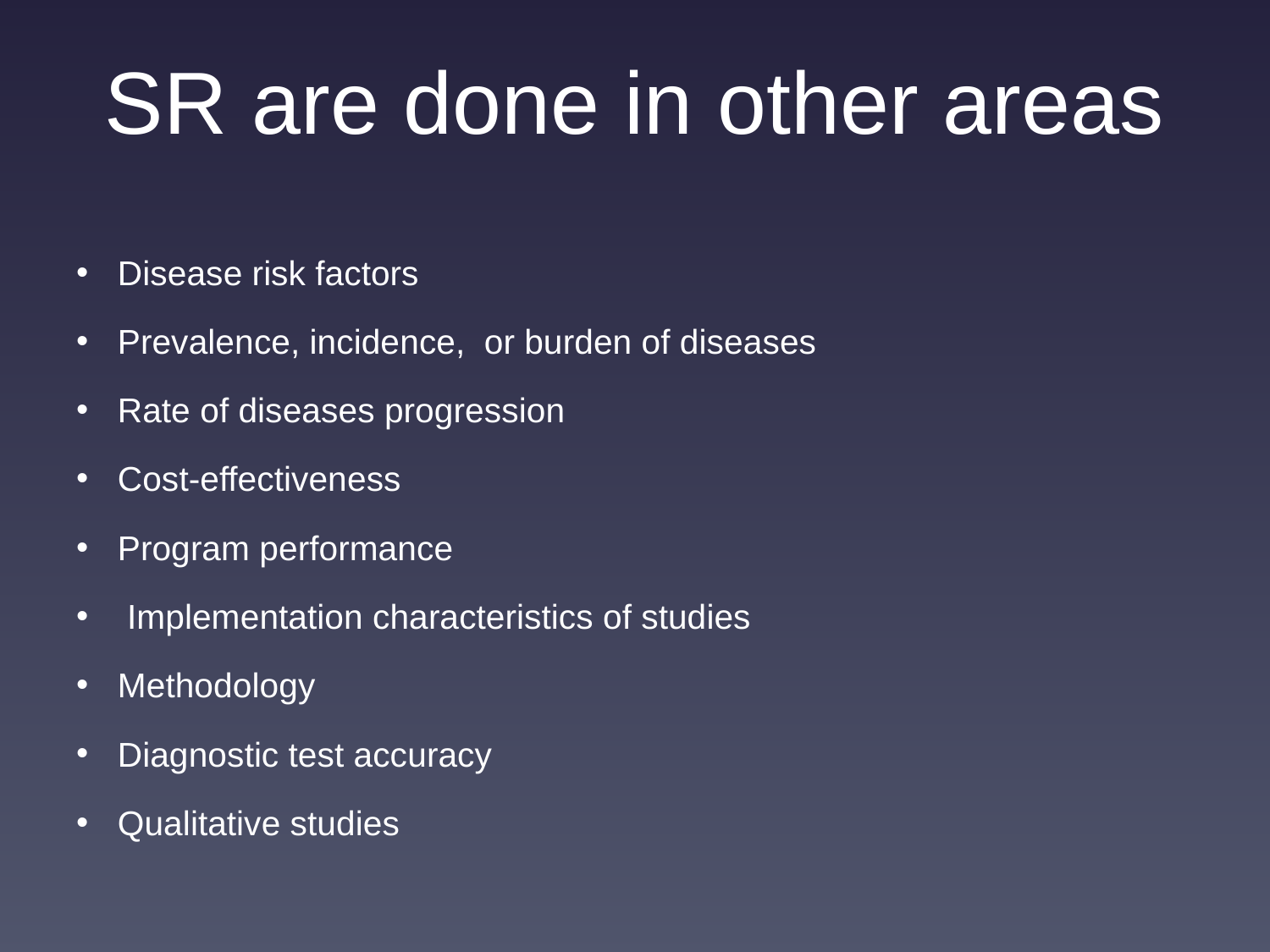

# SR are done in other areas
Disease risk factors
Prevalence, incidence,  or burden of diseases
Rate of diseases progression
Cost-effectiveness
Program performance
 Implementation characteristics of studies
Methodology
Diagnostic test accuracy
Qualitative studies